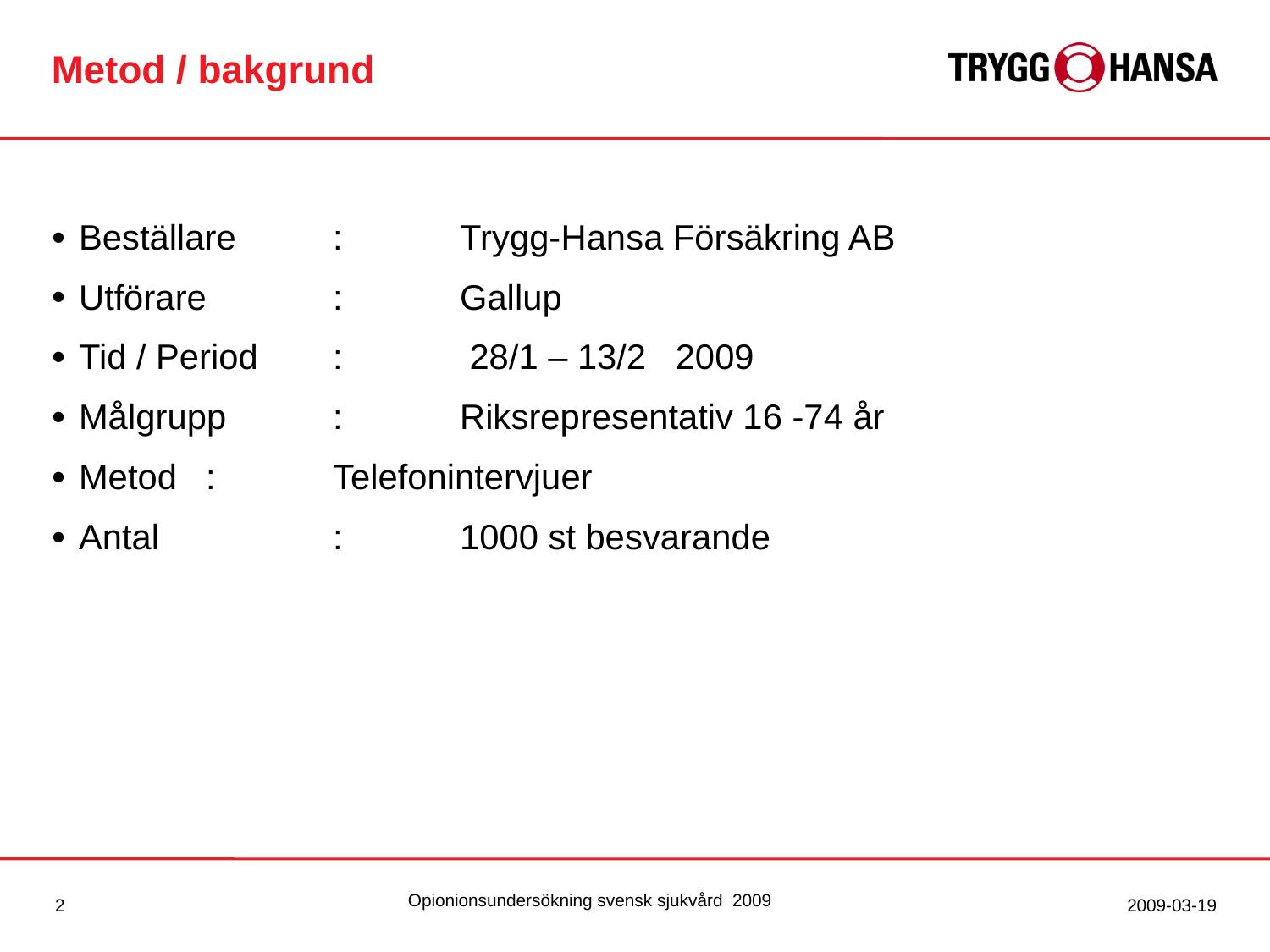

# Metod / bakgrund
Beställare 	:	Trygg-Hansa Försäkring AB
Utförare 	:    	Gallup
Tid / Period 	: 	 28/1 – 13/2   2009
Målgrupp	: 	Riksrepresentativ 16 -74 år
Metod 	: 	Telefonintervjuer
Antal 		:	1000 st besvarande
Opionionsundersökning svensk sjukvård  2009
2
2009-03-19